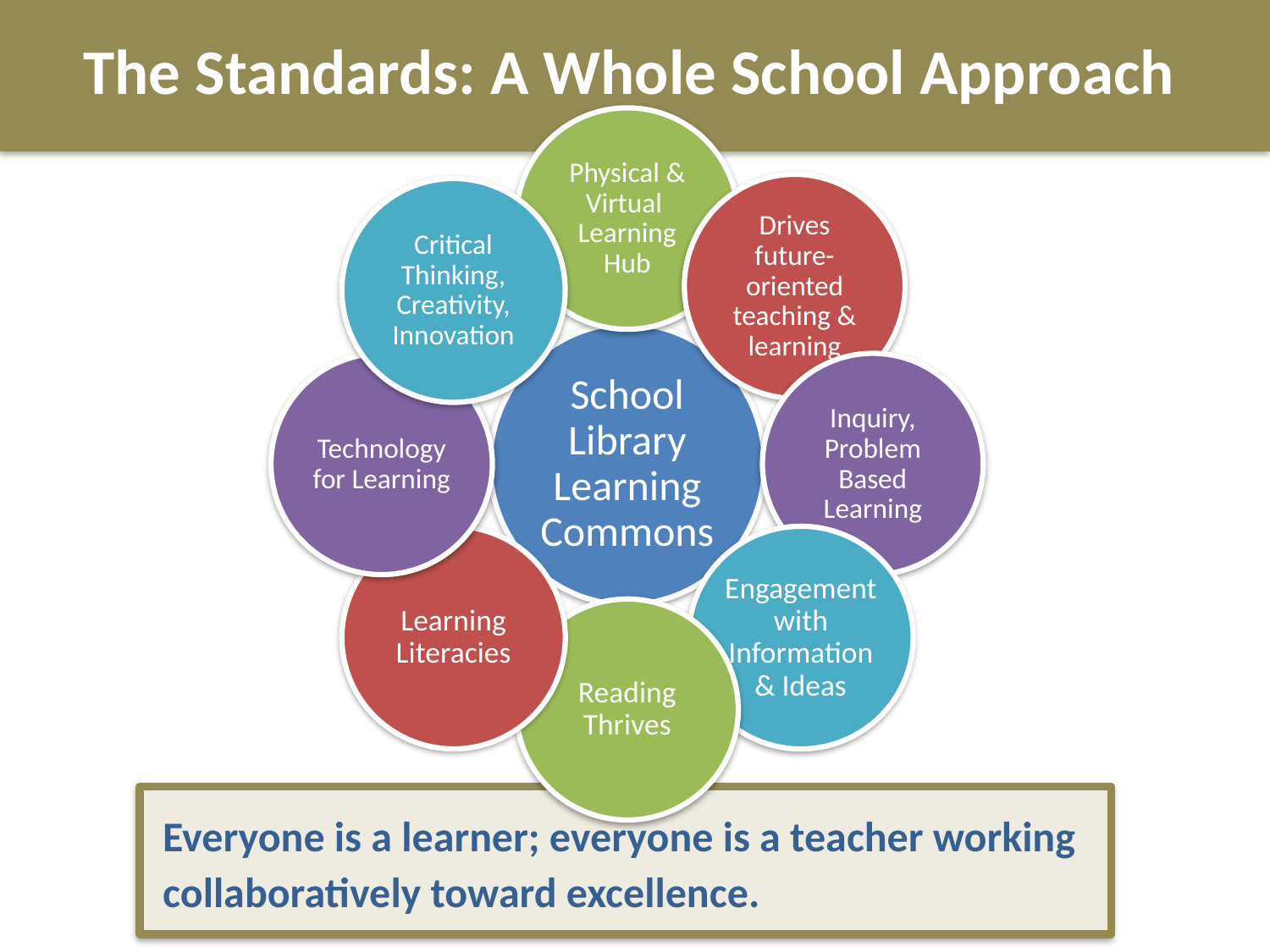

The Standards: A Whole School Approach
School Library Learning Commons
Physical & Virtual  Learning Hub
Drives future-oriented teaching & learning
Inquiry, Problem Based Learning
Engagement with Information & Ideas
Reading Thrives
Learning Literacies
Technology for Learning
Critical Thinking, Creativity, Innovation

Everyone is a learner; everyone is a teacher working collaboratively toward excellence.